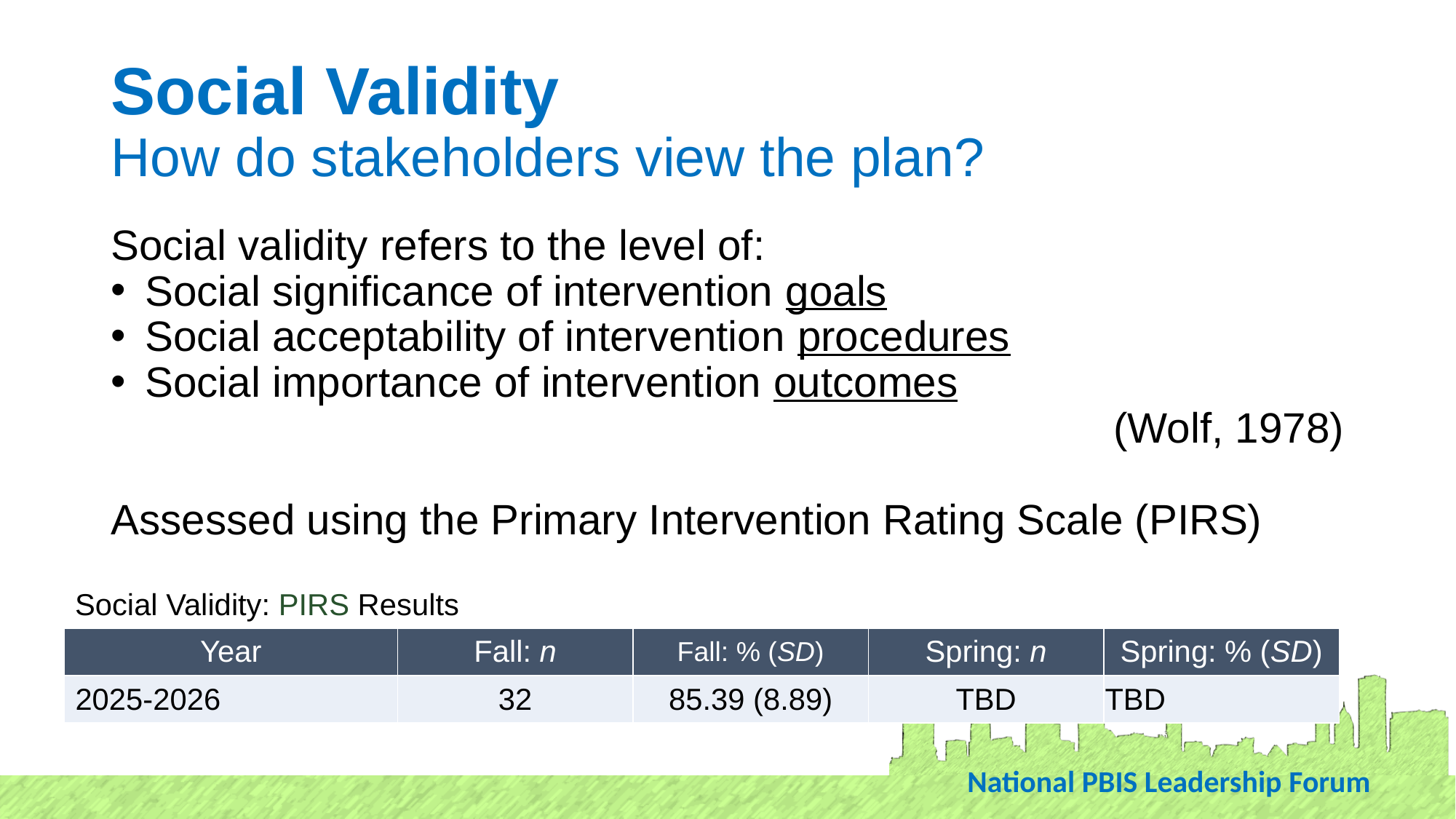

# Social Validity How do stakeholders view the plan?
Social validity refers to the level of:
Social significance of intervention goals
Social acceptability of intervention procedures
Social importance of intervention outcomes
(Wolf, 1978)

Assessed using the Primary Intervention Rating Scale (PIRS)
Social Validity: PIRS Results
| Year | Fall: n | Fall: % (SD) | Spring: n | Spring: % (SD) |
| --- | --- | --- | --- | --- |
| 2025-2026 | 32 | 85.39 (8.89) | TBD | TBD |